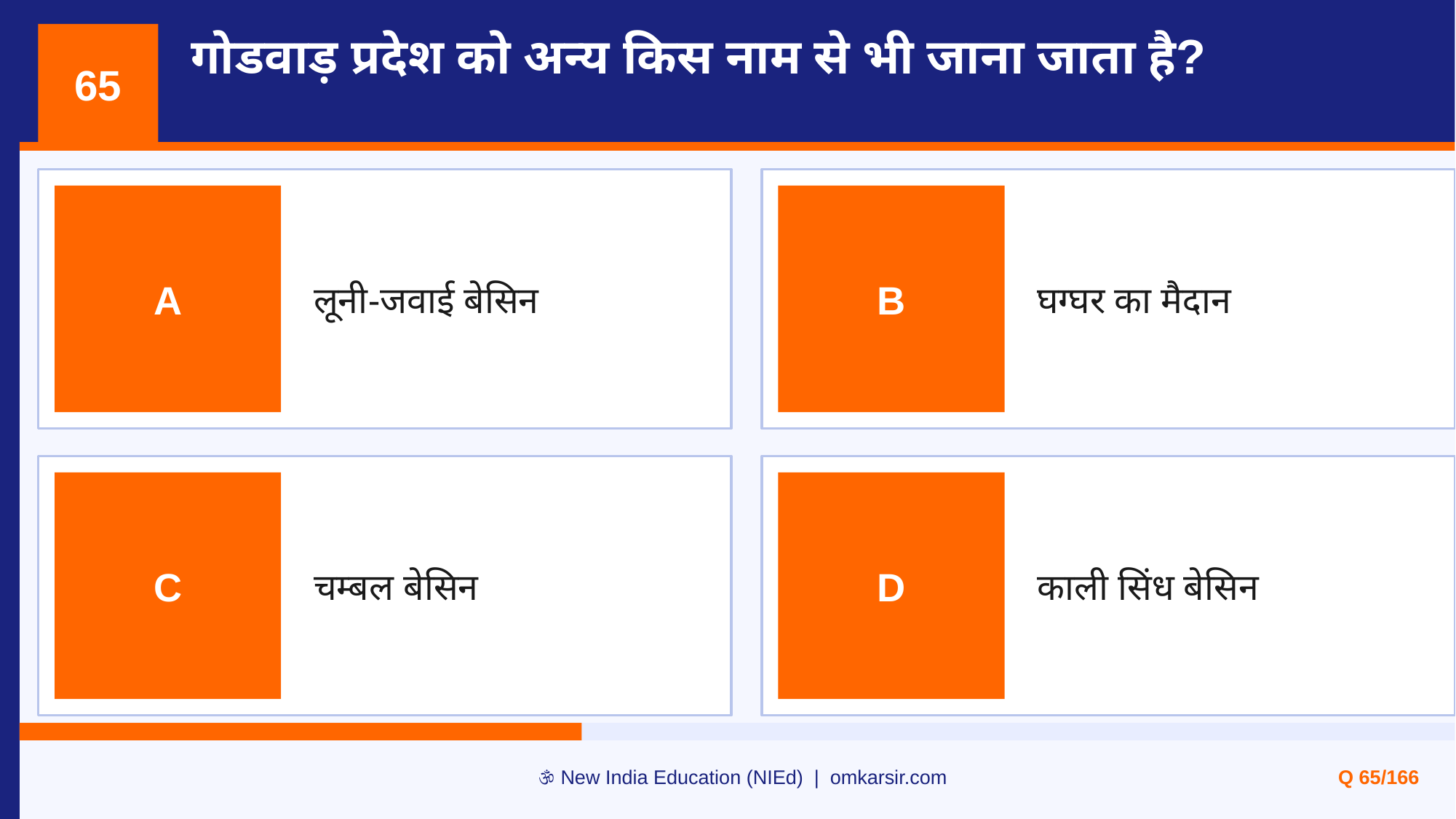

गोडवाड़ प्रदेश को अन्य किस नाम से भी जाना जाता है?
65

लूनी-जवाई बेसिन
घग्घर का मैदान
A
B

चम्बल बेसिन
काली सिंध बेसिन
C
D

🕉️ New India Education (NIEd)  |  omkarsir.com
Q 65/166